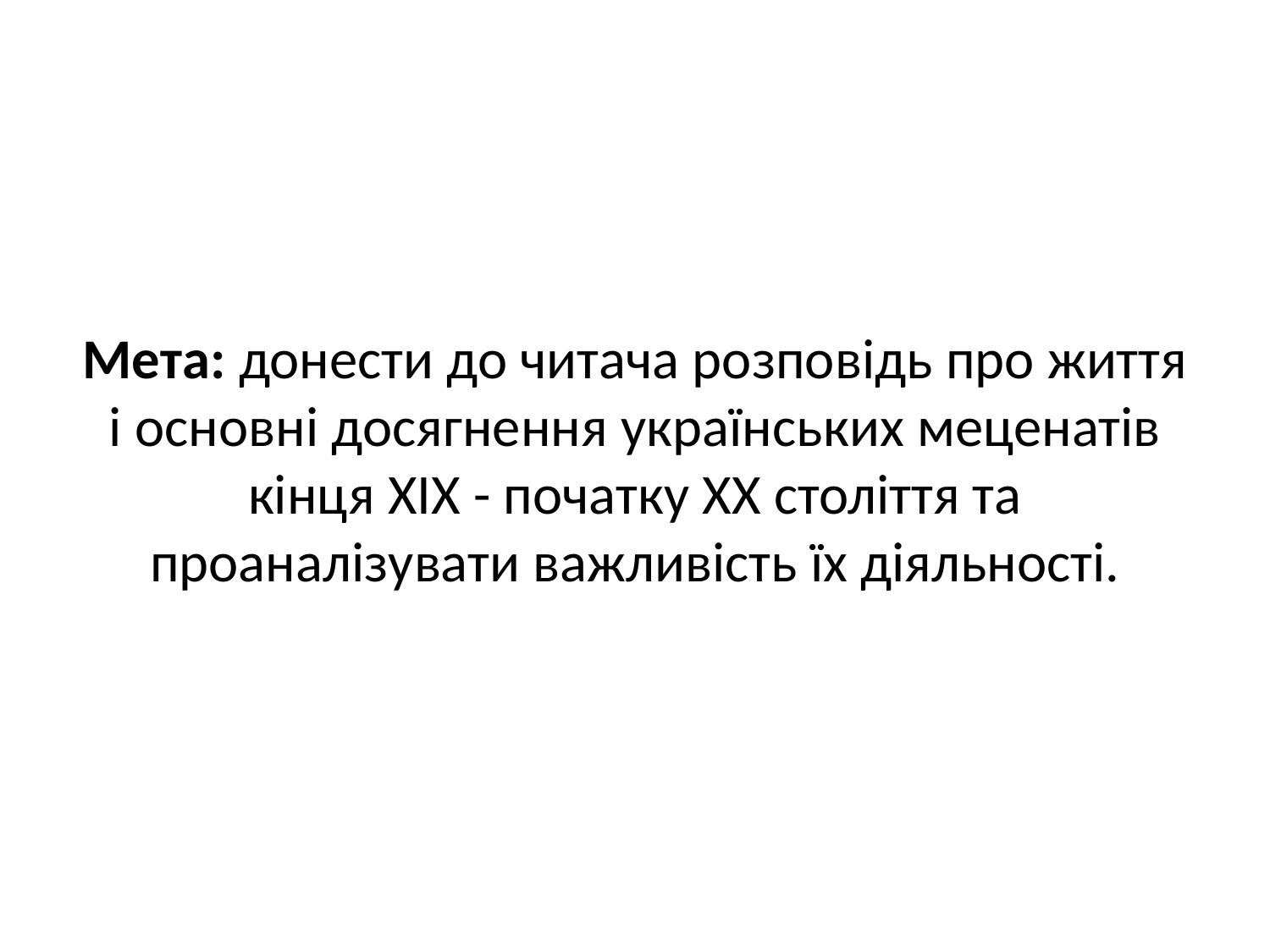

Мета: донести до читача розповідь про життя і основні досягнення українських меценатів кінця ХІХ - початку ХХ століття та проаналізувати важливість їх діяльності.